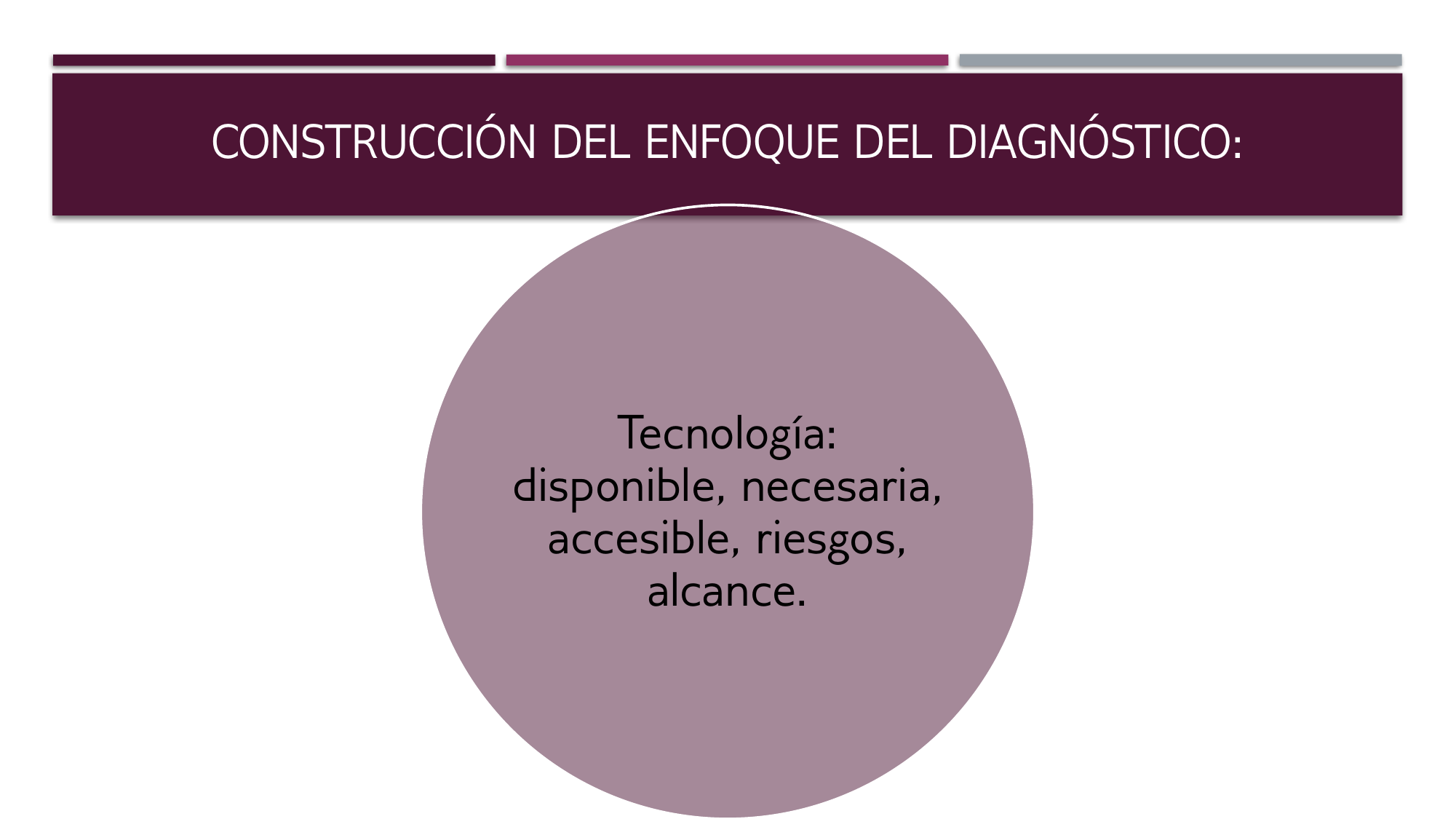

# Construcción del enfoque del diagnóstico:
Tecnología: disponible, necesaria, accesible, riesgos, alcance.